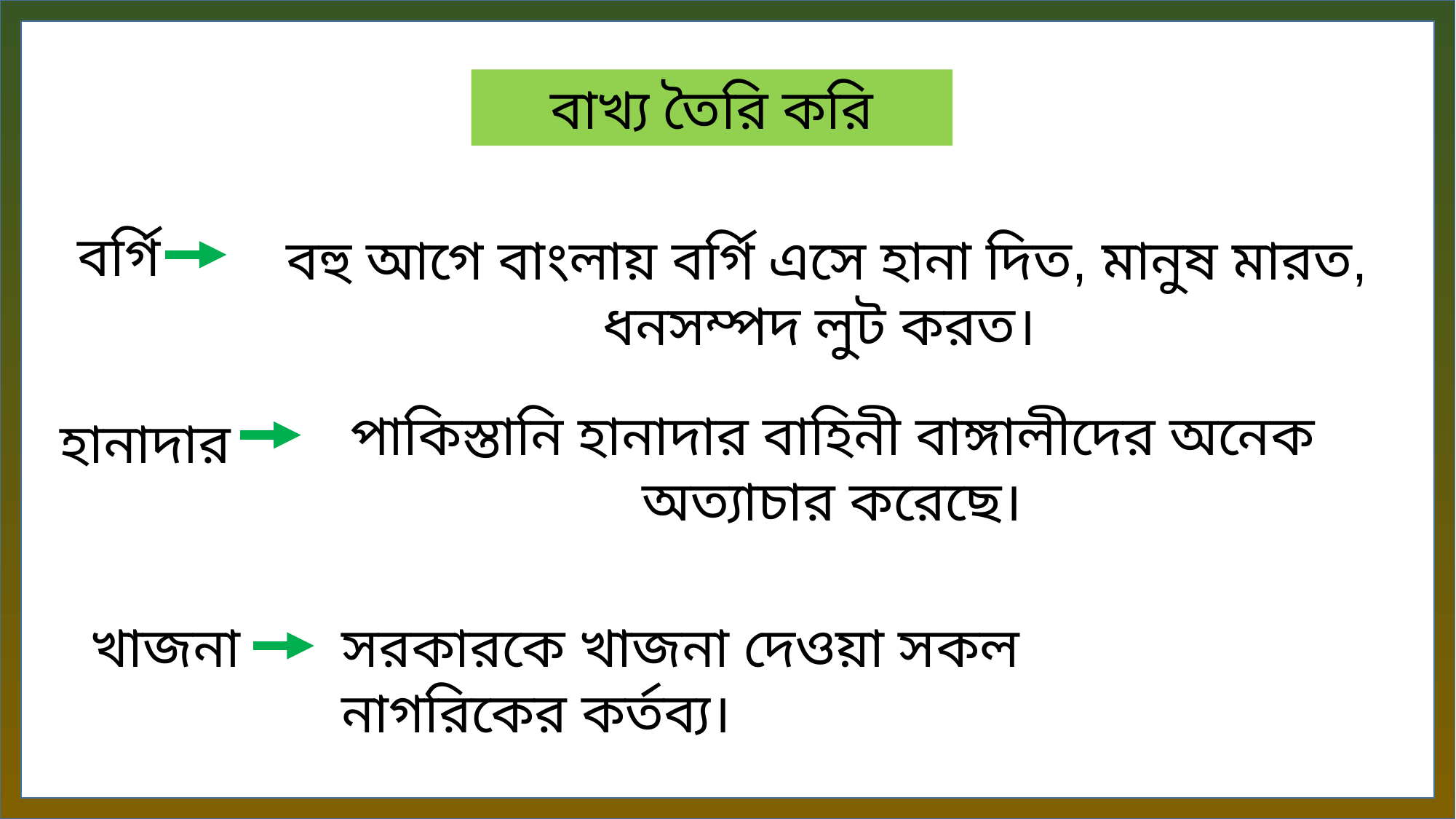

বাখ্য তৈরি করি
বর্গি
বহু আগে বাংলায় বর্গি এসে হানা দিত, মানুষ মারত, ধনসম্পদ লুট করত।
পাকিস্তানি হানাদার বাহিনী বাঙ্গালীদের অনেক অত্যাচার করেছে।
হানাদার
খাজনা
সরকারকে খাজনা দেওয়া সকল নাগরিকের কর্তব্য।